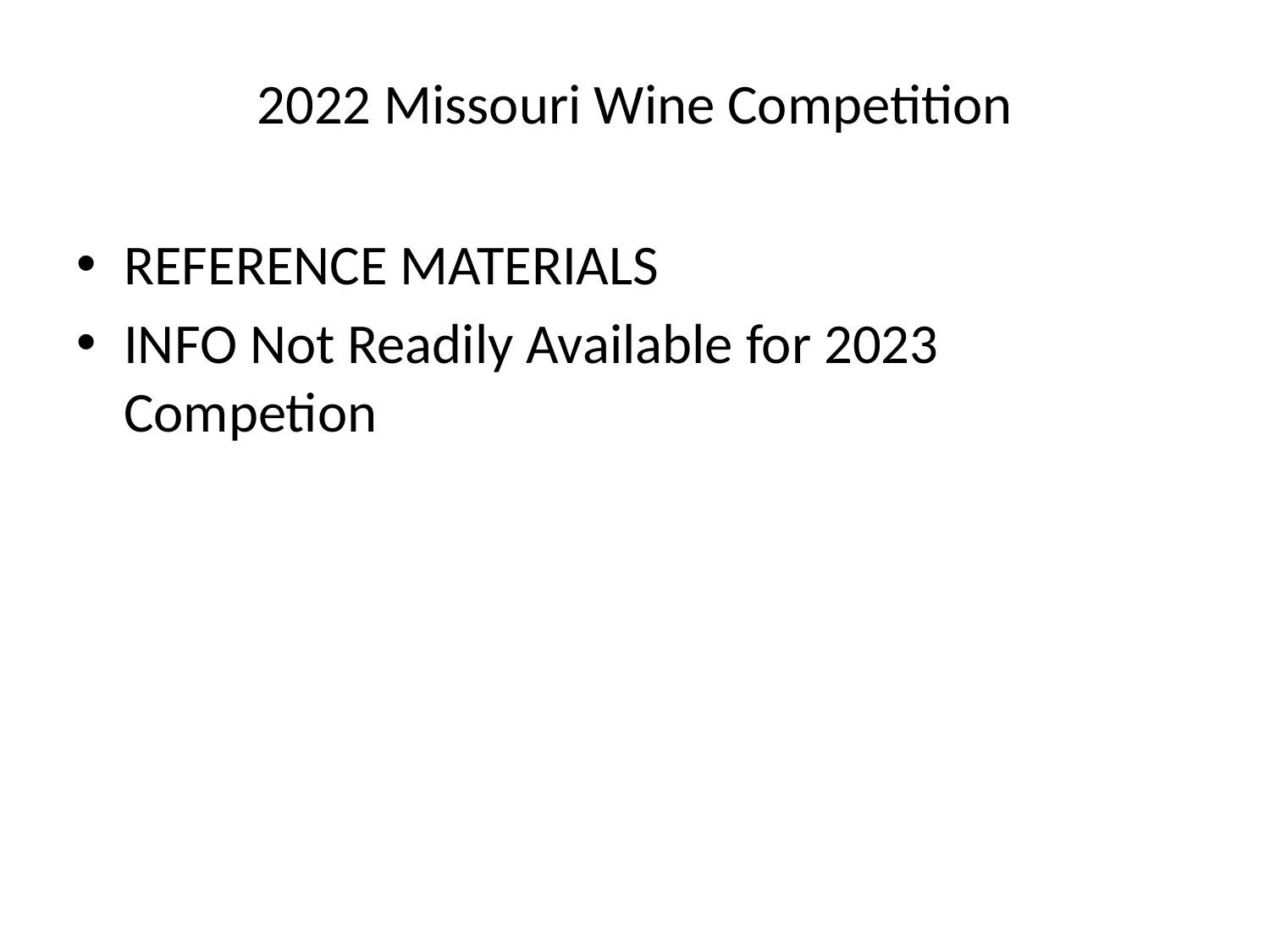

# 2022 Missouri Wine Competition
REFERENCE MATERIALS
INFO Not Readily Available for 2023 Competion